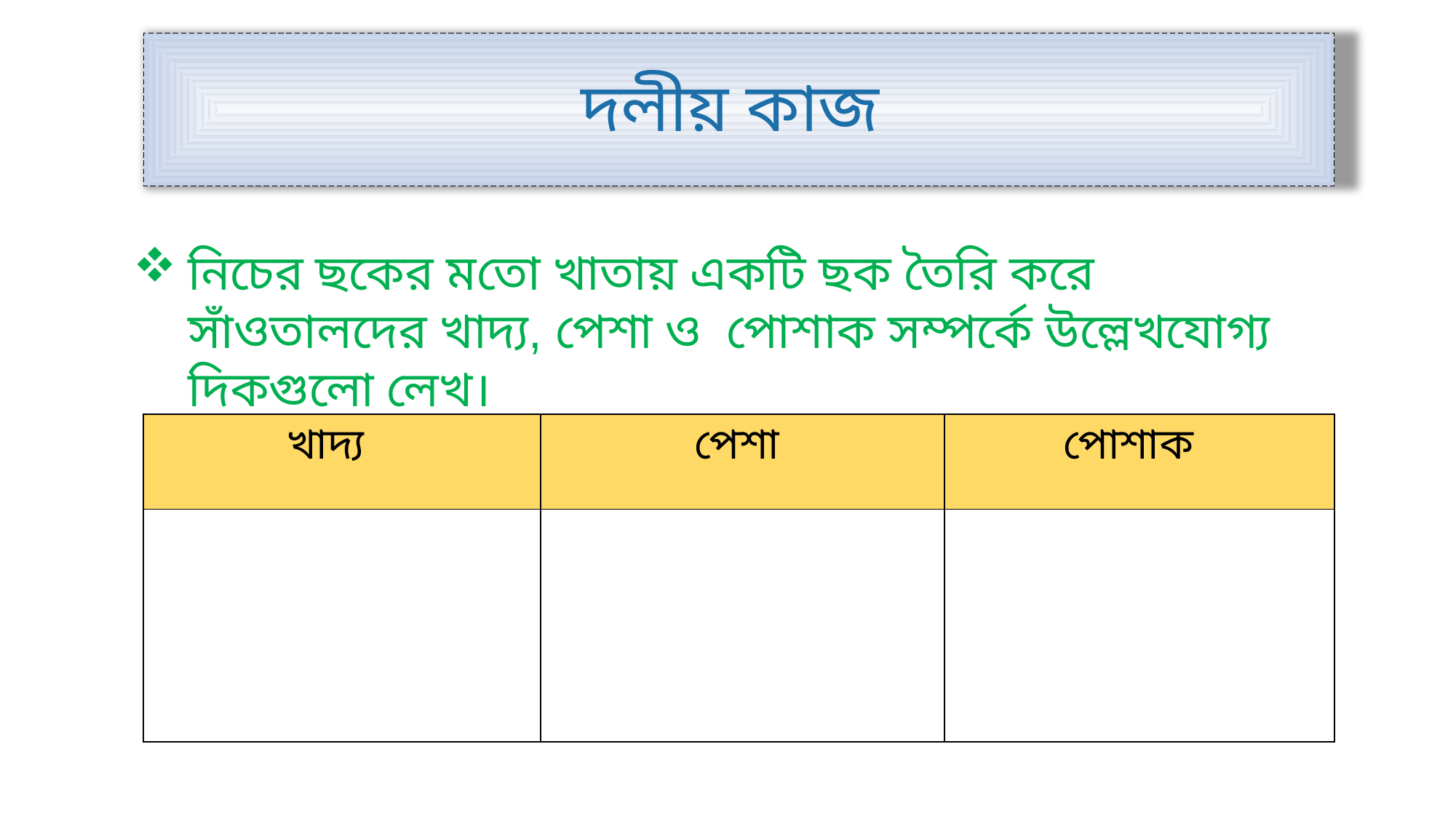

দলীয় কাজ
নিচের ছকের মতো খাতায় একটি ছক তৈরি করে সাঁওতালদের খাদ্য, পেশা ও  পোশাক সম্পর্কে উল্লেখযোগ্য দিকগুলো লেখ।
| খাদ্য | পেশা | পোশাক |
| --- | --- | --- |
|  |  |  |